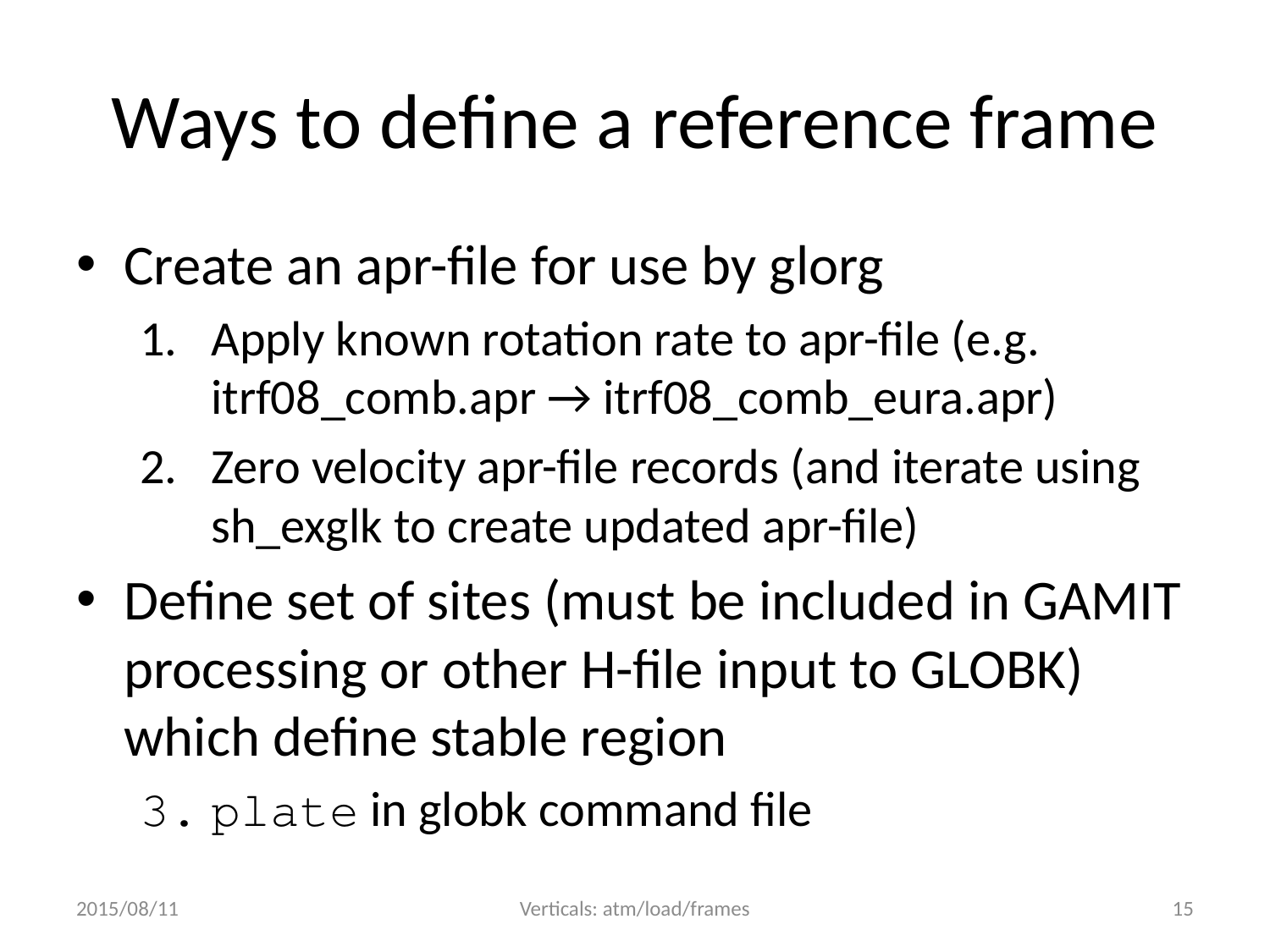

# Ways to define a reference frame
Create an apr-file for use by glorg
Apply known rotation rate to apr-file (e.g. itrf08_comb.apr → itrf08_comb_eura.apr)
Zero velocity apr-file records (and iterate using sh_exglk to create updated apr-file)
Define set of sites (must be included in GAMIT processing or other H-file input to GLOBK) which define stable region
plate in globk command file
2015/08/11
Verticals: atm/load/frames
15